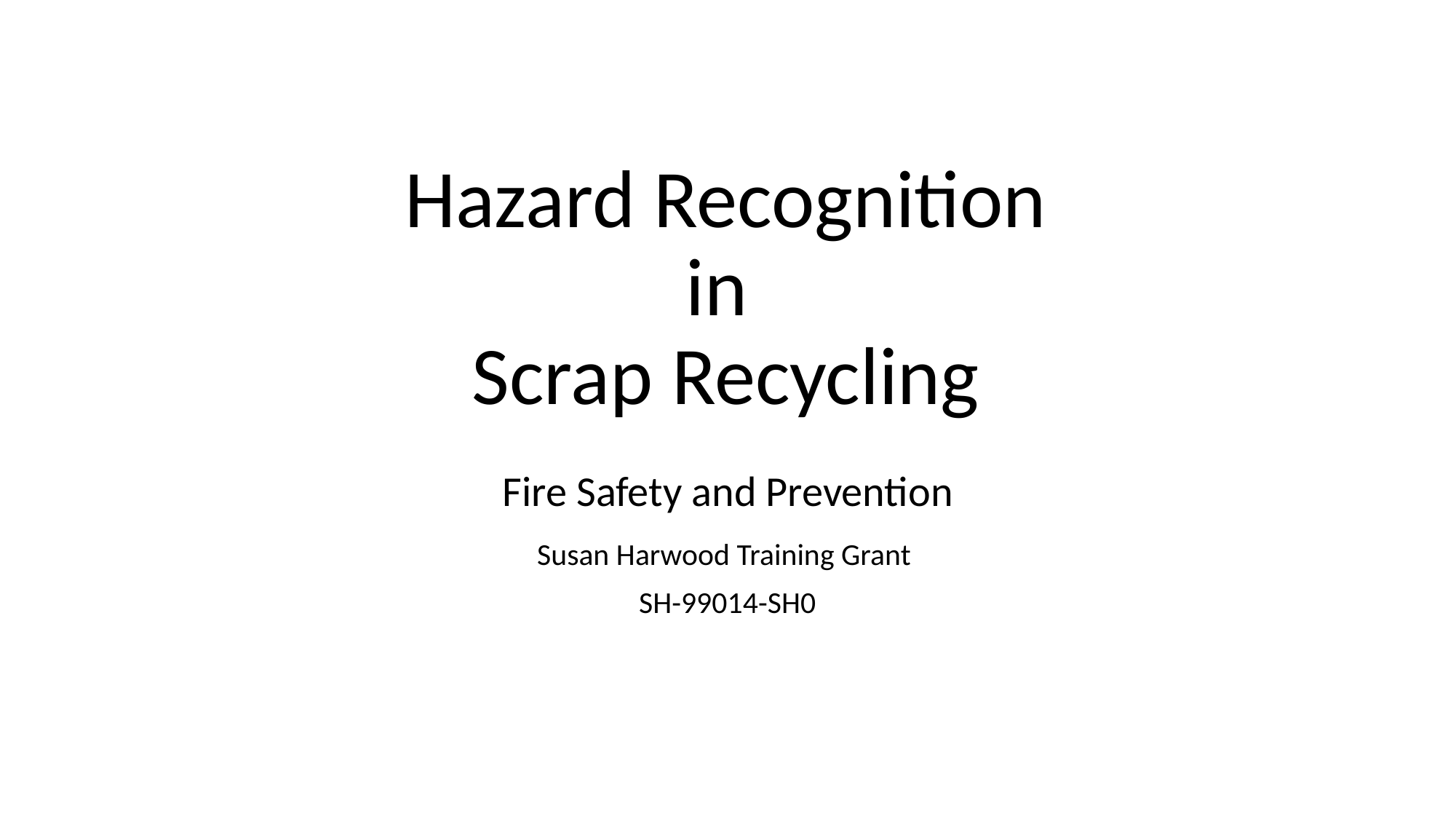

# Hazard Recognition in Scrap Recycling
Fire Safety and Prevention
Susan Harwood Training Grant
SH-99014-SH0